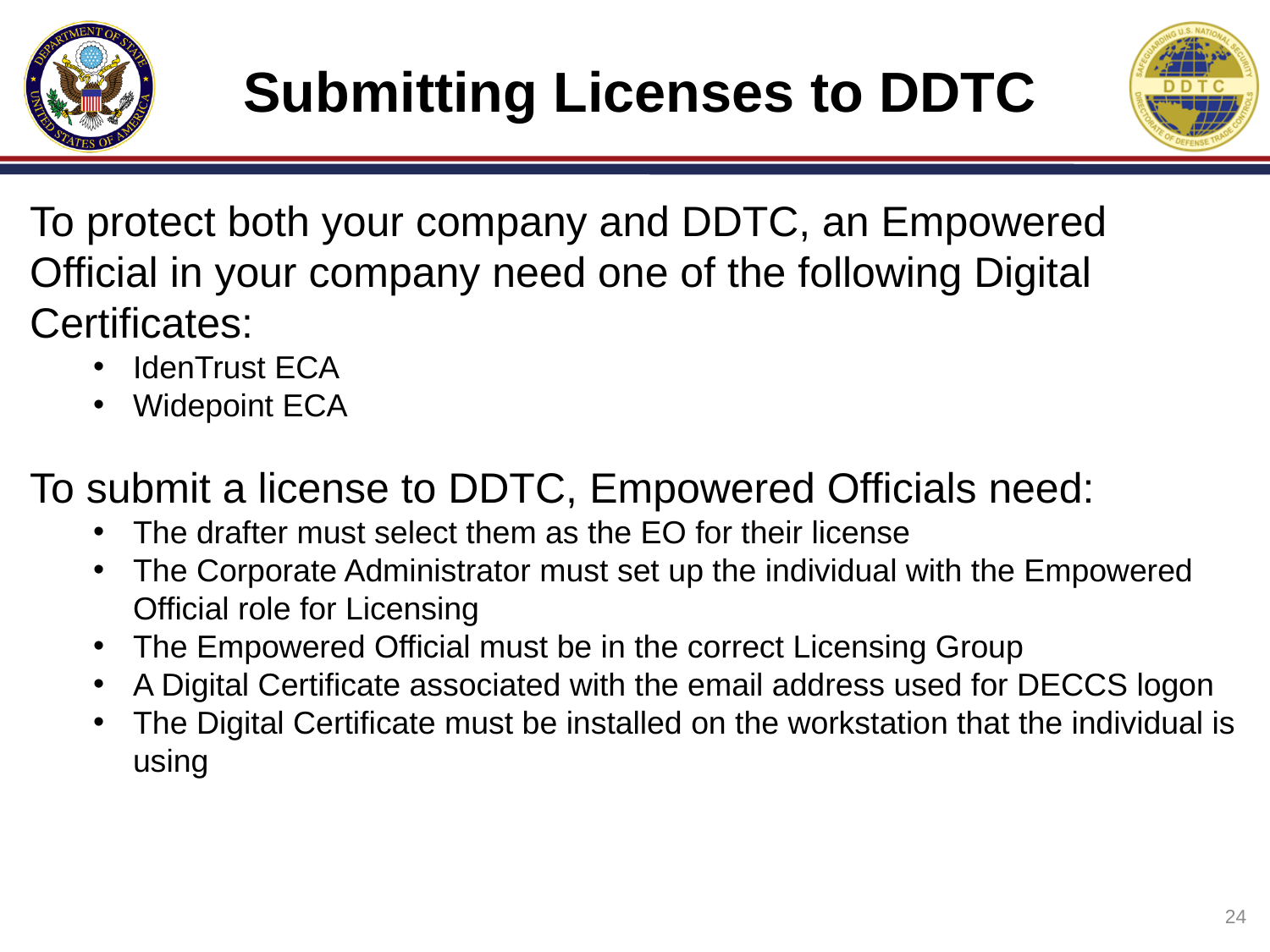

# Submitting Licenses to DDTC
To protect both your company and DDTC, an Empowered Official in your company need one of the following Digital Certificates:
IdenTrust ECA
Widepoint ECA

To submit a license to DDTC, Empowered Officials need:
The drafter must select them as the EO for their license
The Corporate Administrator must set up the individual with the Empowered Official role for Licensing
The Empowered Official must be in the correct Licensing Group
A Digital Certificate associated with the email address used for DECCS logon
The Digital Certificate must be installed on the workstation that the individual is using

24